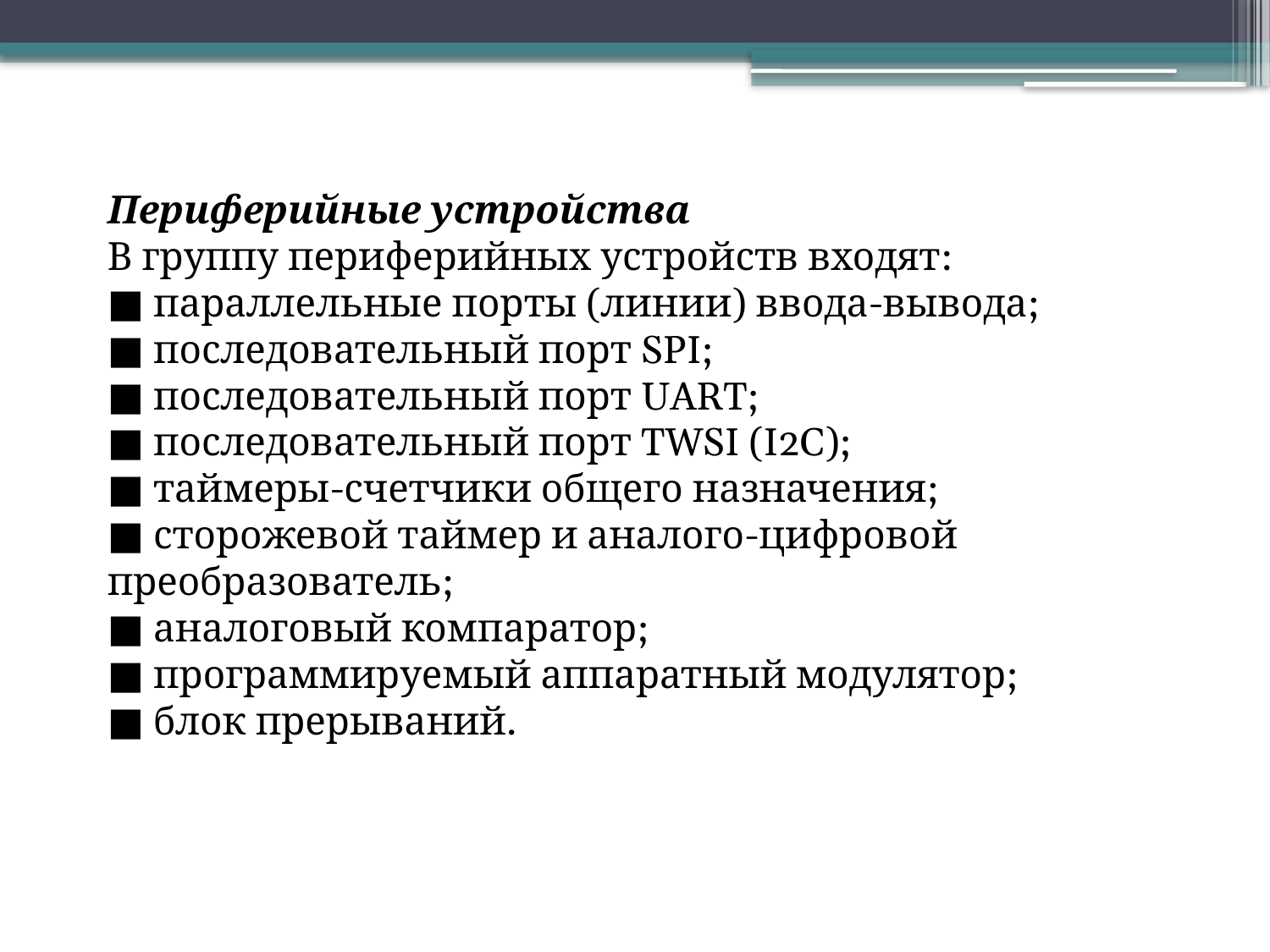

Периферийные устройства
В группу периферийных устройств входят:
■ параллельные порты (линии) ввода-вывода;
■ последовательный порт SPI;
■ последовательный порт UART;
■ последовательный порт TWSI (I2C);
■ таймеры-счетчики общего назначения;
■ сторожевой таймер и аналого-цифровой преобразователь;
■ аналоговый компаратор;
■ программируемый аппаратный модулятор;
■ блок прерываний.